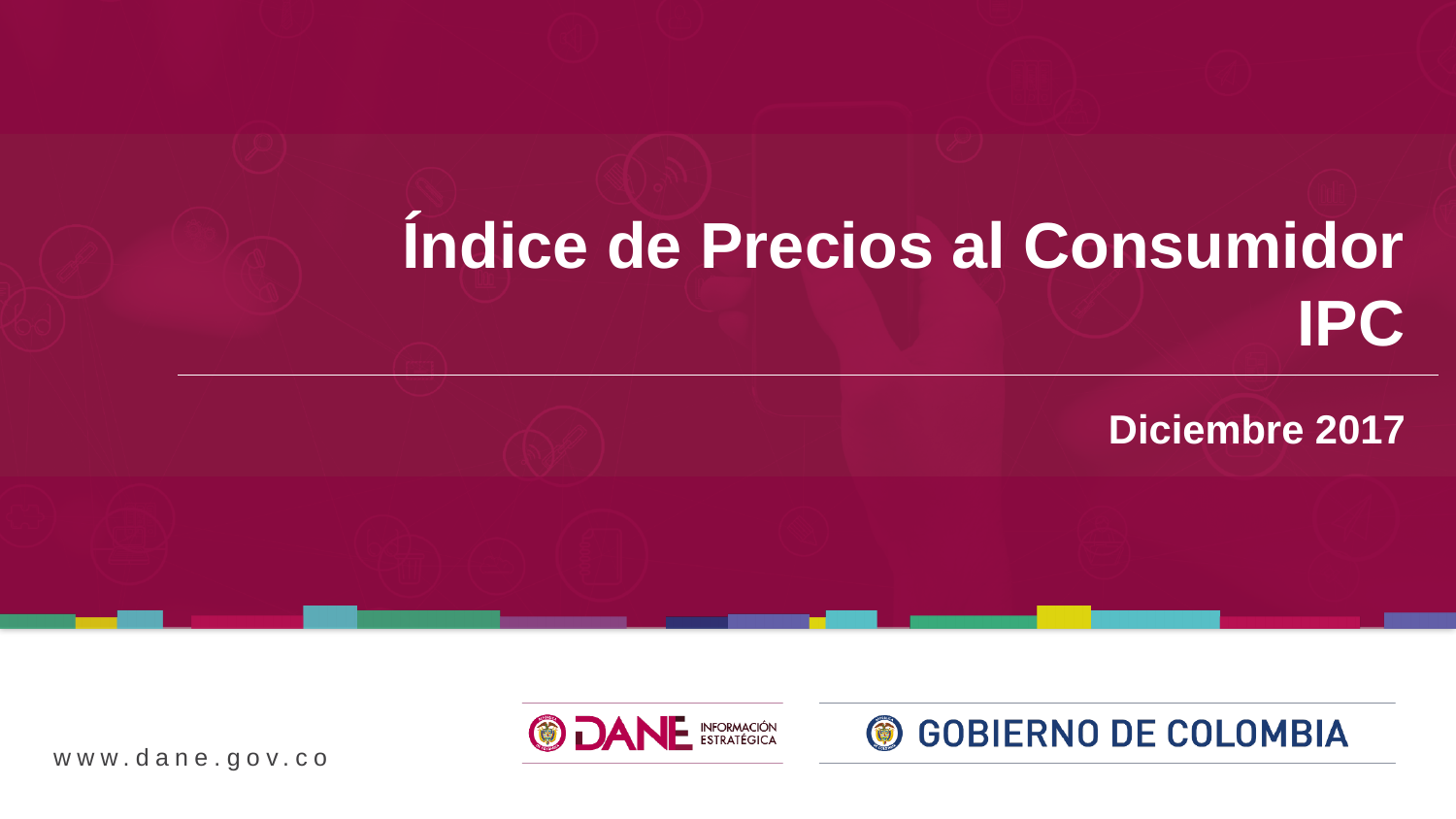

Índice de Precios al Consumidor
IPC

Diciembre 2017